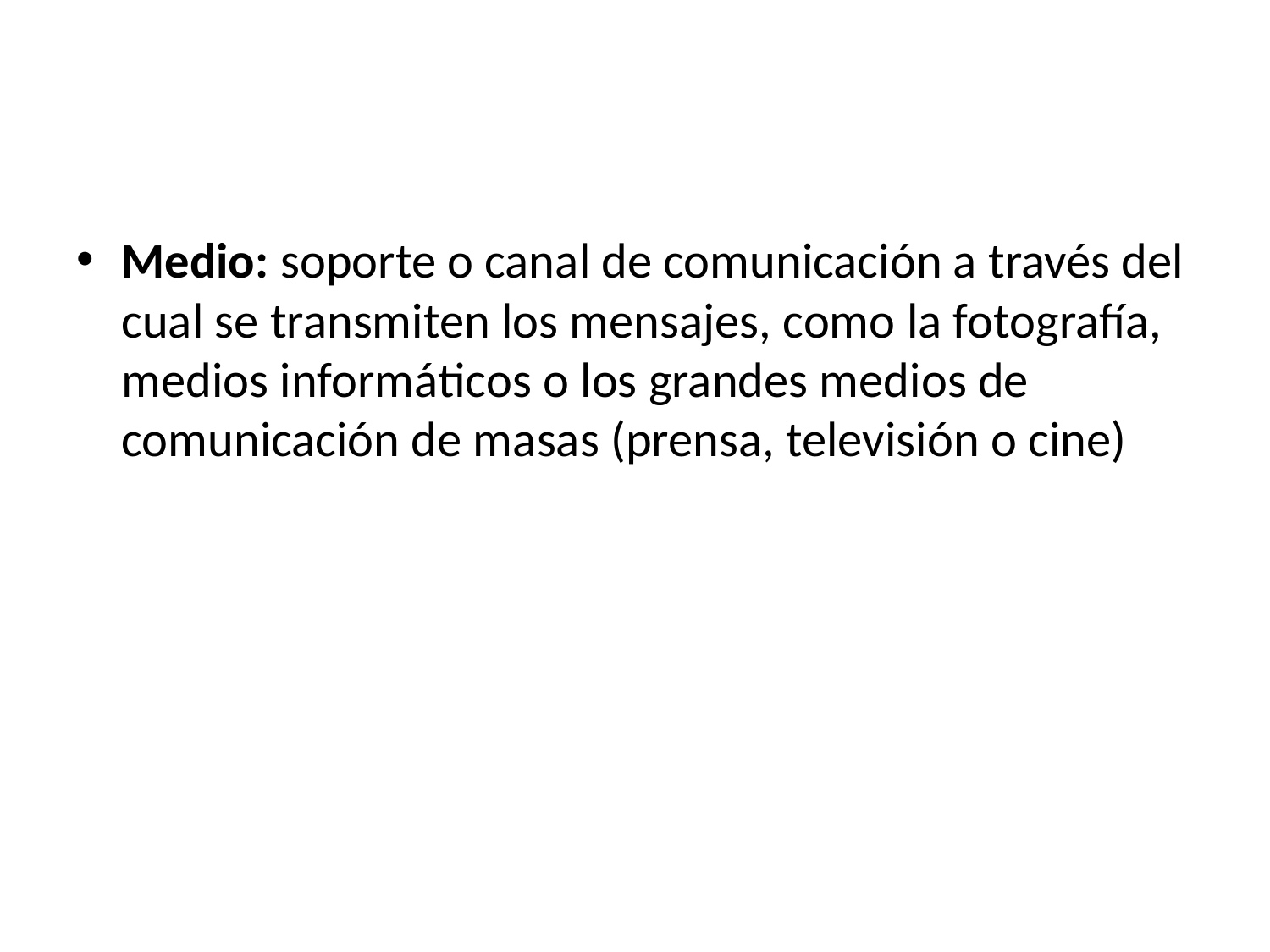

Medio: soporte o canal de comunicación a través del cual se transmiten los mensajes, como la fotografía, medios informáticos o los grandes medios de comunicación de masas (prensa, televisión o cine)